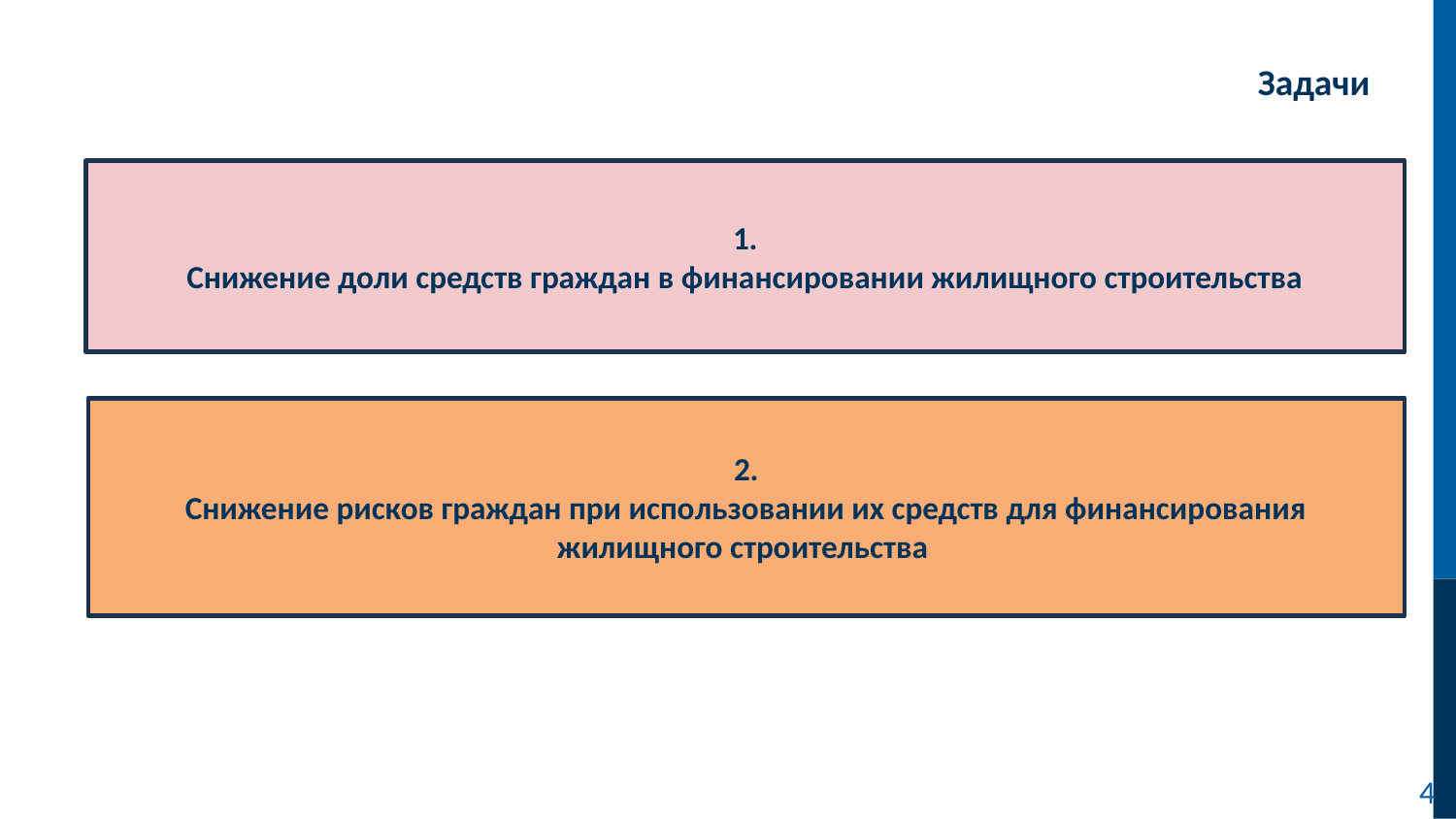

Задачи
1.
Снижение доли средств граждан в финансировании жилищного строительства
2.
Снижение рисков граждан при использовании их средств для финансирования жилищного строительства
4